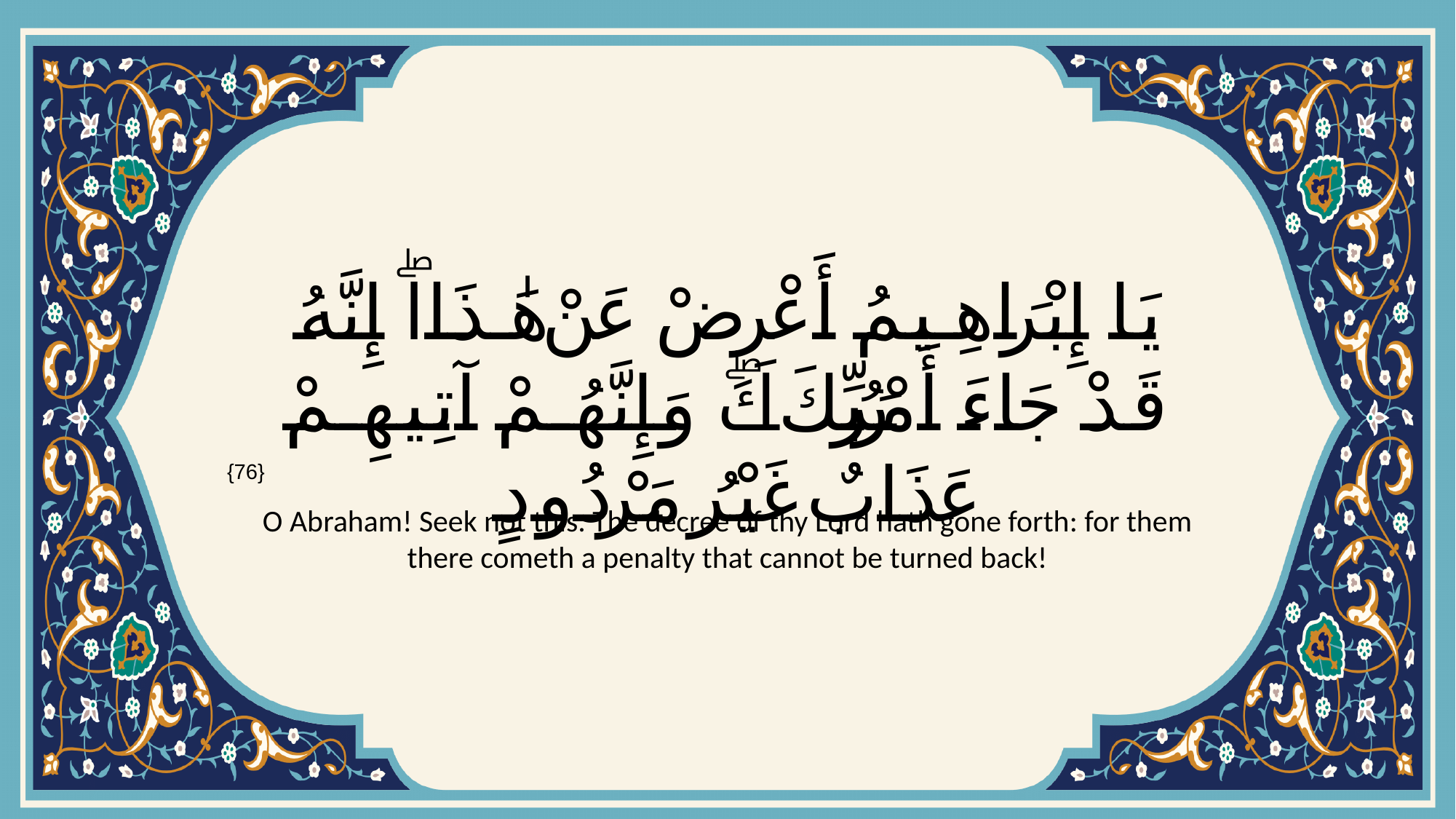

# يَا إِبْرَاهِيمُ أَعْرِضْ عَنْ هَٰذَاۖ إِنَّهُ قَدْ جَاءَ أَمْرُ رَبِّكَۖ وَإِنَّهُمْ آتِيهِمْ عَذَابٌ غَيْرُ مَرْدُودٍ
{76}
O Abraham! Seek not this. The decree of thy Lord hath gone forth: for them there cometh a penalty that cannot be turned back!